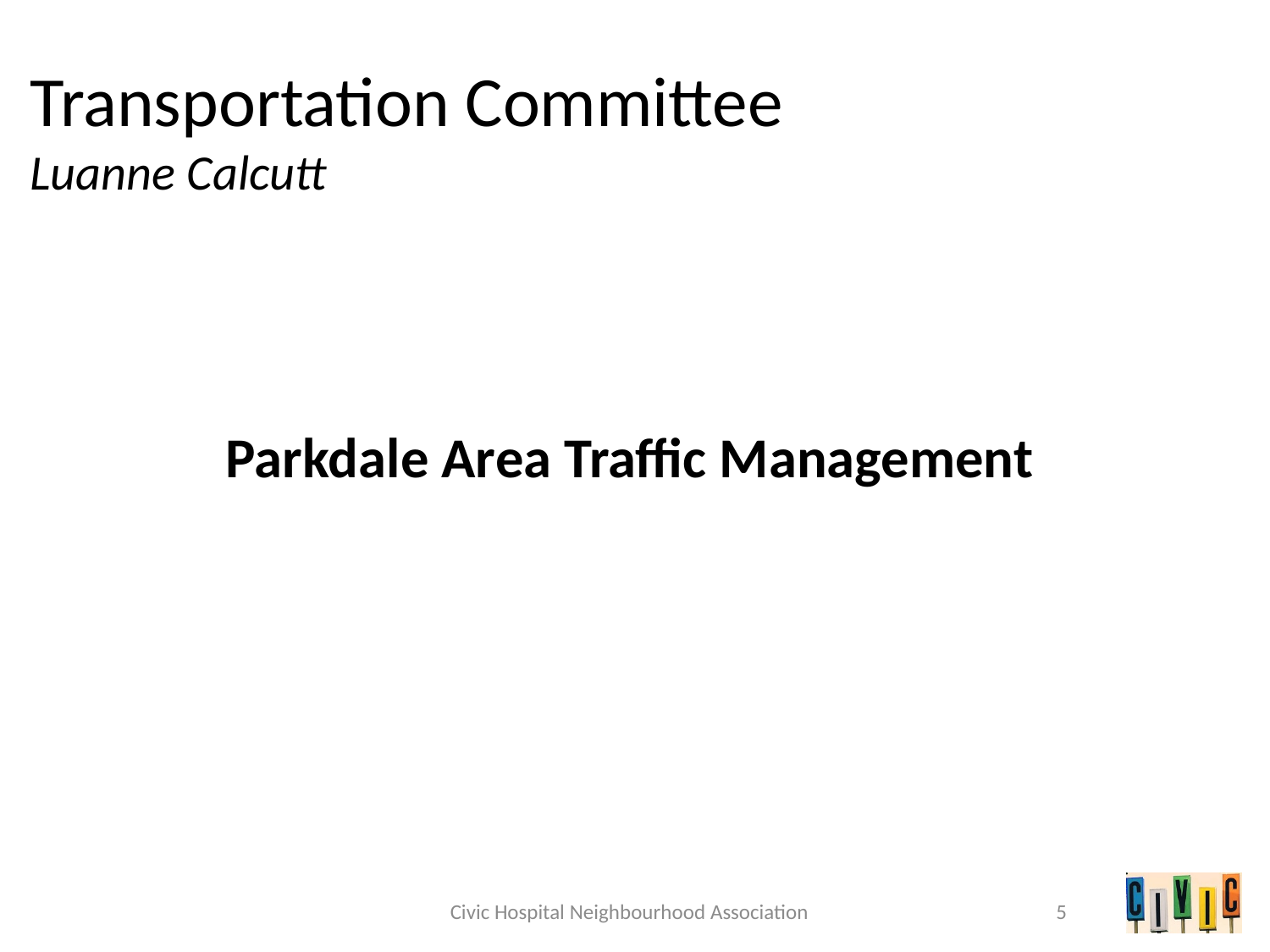

5
# Transportation Committee Luanne Calcutt

Parkdale Area Traffic Management
Civic Hospital Neighbourhood Association